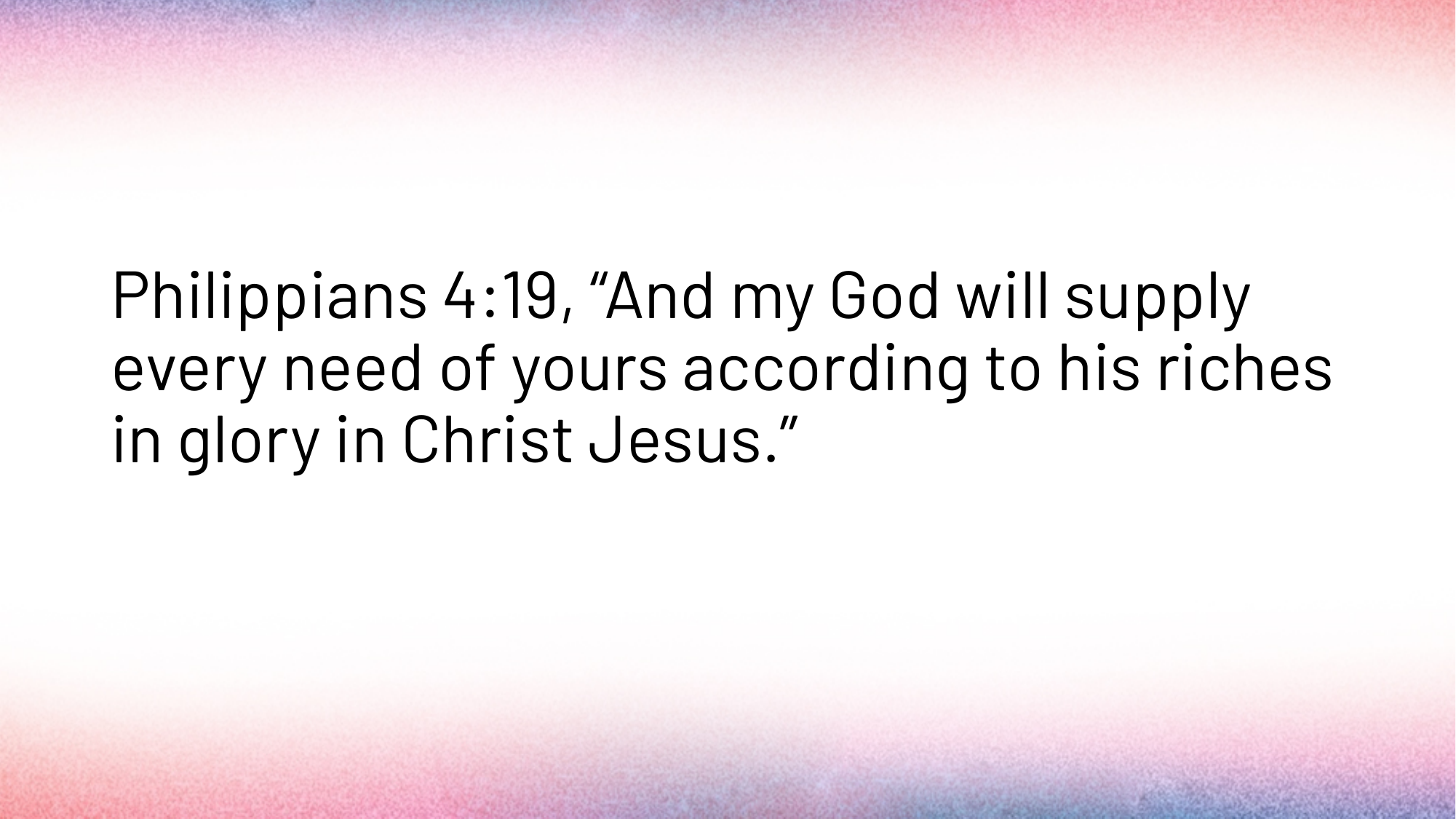

#

Philippians 4:19, “And my God will supply every need of yours according to his riches in glory in Christ Jesus.”